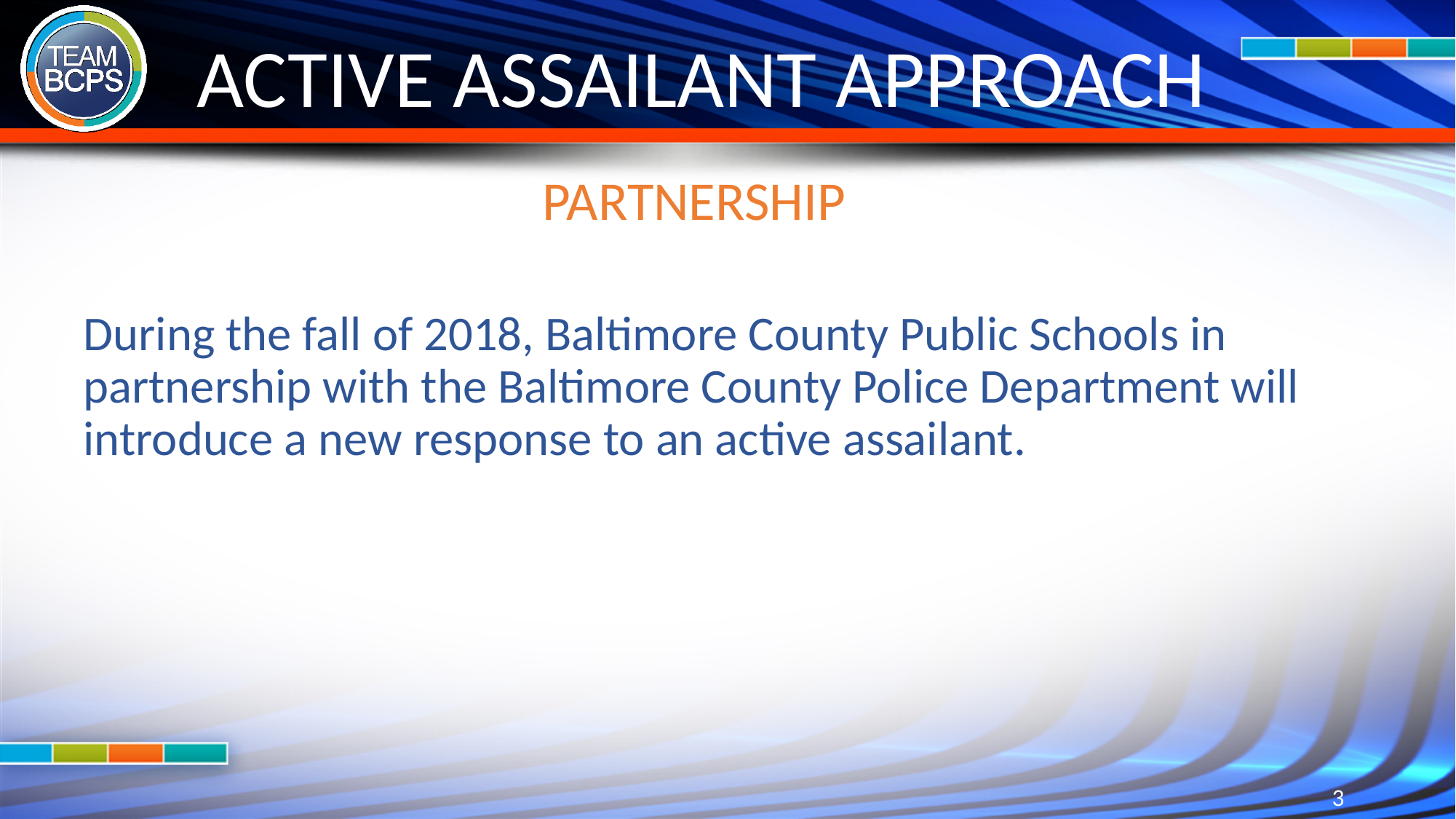

# ACTIVE ASSAILANT APPROACH
PARTNERSHIP
During the fall of 2018, Baltimore County Public Schools in partnership with the Baltimore County Police Department will introduce a new response to an active assailant.
3